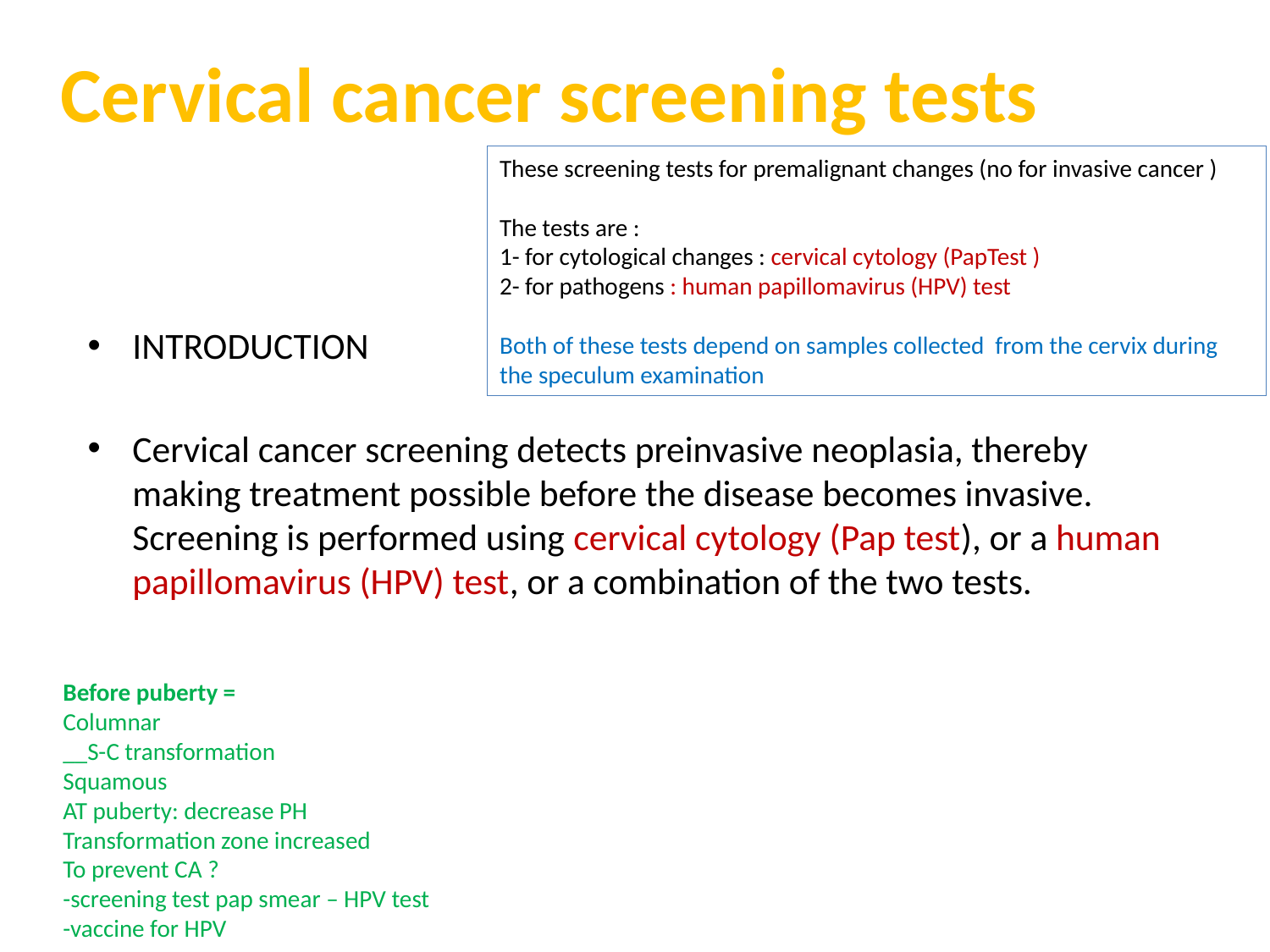

# Cervical cancer screening tests
These screening tests for premalignant changes (no for invasive cancer )

The tests are :
1- for cytological changes : cervical cytology (PapTest )
2- for pathogens : human papillomavirus (HPV) test

Both of these tests depend on samples collected  from the cervix during the speculum examination
INTRODUCTION

Cervical cancer screening detects preinvasive neoplasia, thereby making treatment possible before the disease becomes invasive. Screening is performed using cervical cytology (Pap test), or a human papillomavirus (HPV) test, or a combination of the two tests.
Before puberty =
Columnar
__S-C transformation
Squamous
AT puberty: decrease PH
Transformation zone increased
To prevent CA ?
-screening test pap smear – HPV test
-vaccine for HPV